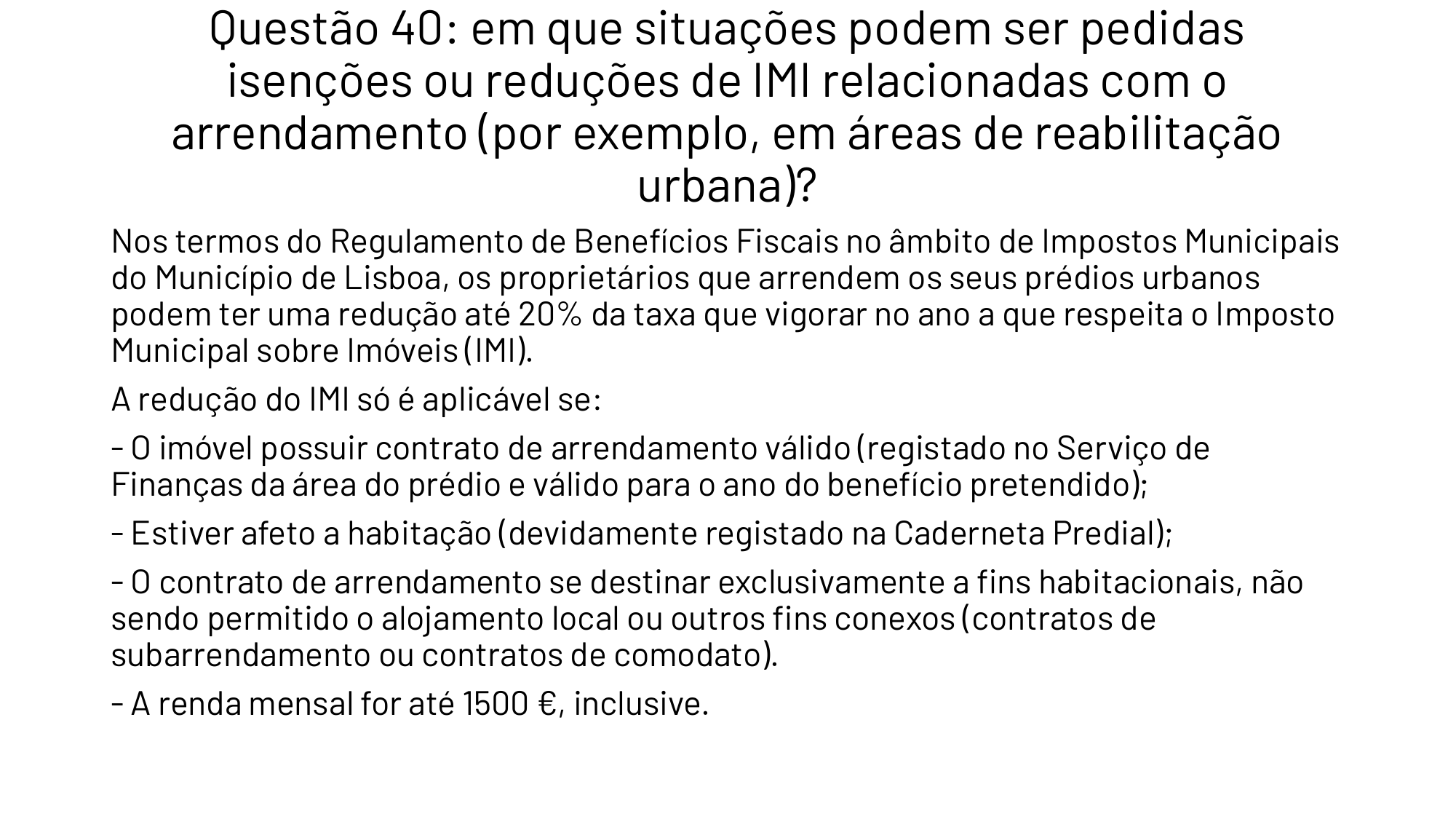

# Questão 40: em que situações podem ser pedidas isenções ou reduções de IMI relacionadas com o arrendamento (por exemplo, em áreas de reabilitação urbana)?
Nos termos do Regulamento de Benefícios Fiscais no âmbito de Impostos Municipais do Município de Lisboa, os proprietários que arrendem os seus prédios urbanos podem ter uma redução até 20% da taxa que vigorar no ano a que respeita o Imposto Municipal sobre Imóveis (IMI).
A redução do IMI só é aplicável se:
- O imóvel possuir contrato de arrendamento válido (registado no Serviço de Finanças da área do prédio e válido para o ano do benefício pretendido);
- Estiver afeto a habitação (devidamente registado na Caderneta Predial);
- O contrato de arrendamento se destinar exclusivamente a fins habitacionais, não sendo permitido o alojamento local ou outros fins conexos (contratos de subarrendamento ou contratos de comodato).
- A renda mensal for até 1500 €, inclusive.